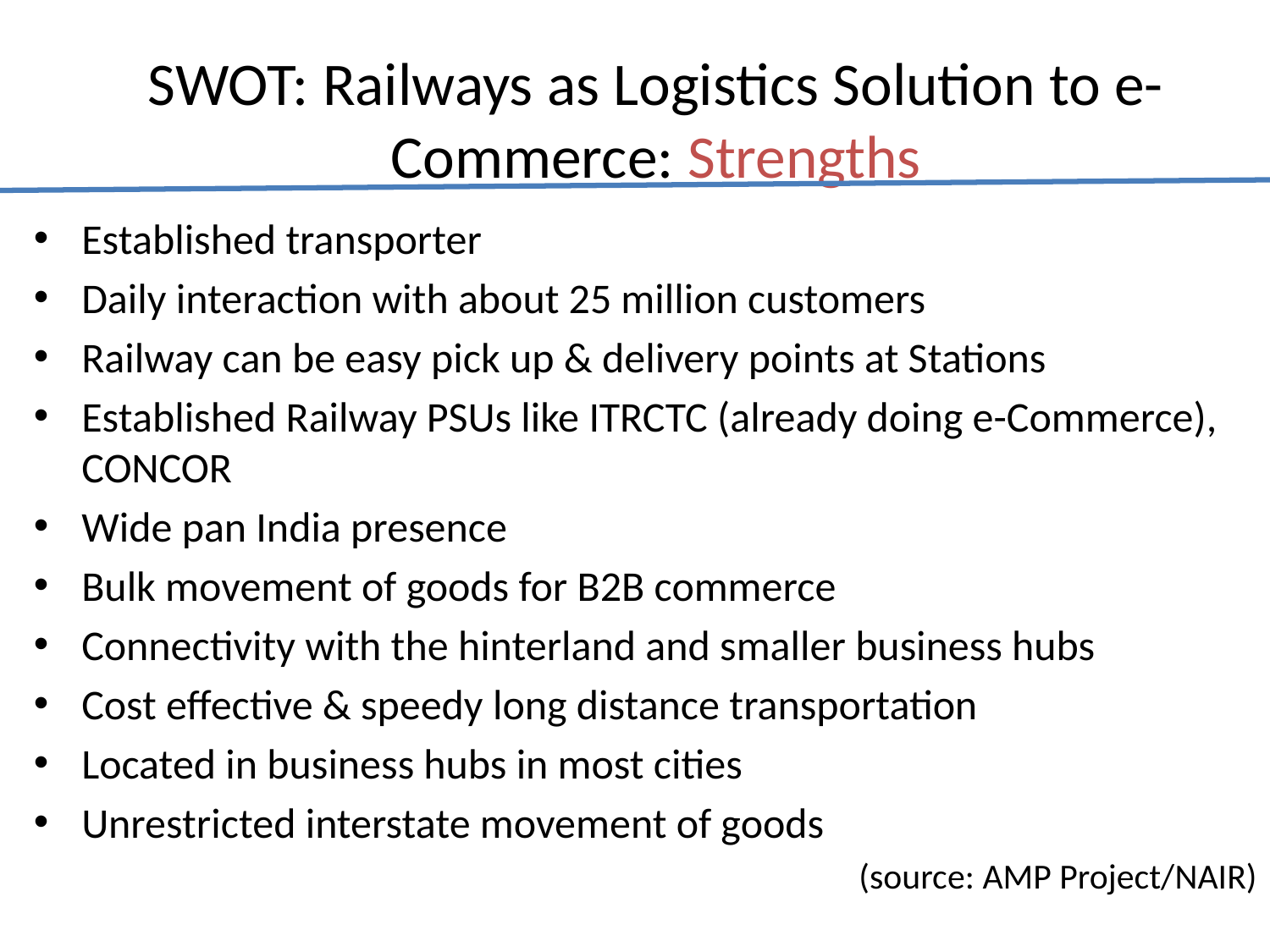

# SWOT: Railways as Logistics Solution to e-Commerce: Strengths
Established transporter
Daily interaction with about 25 million customers
Railway can be easy pick up & delivery points at Stations
Established Railway PSUs like ITRCTC (already doing e-Commerce), CONCOR
Wide pan India presence
Bulk movement of goods for B2B commerce
Connectivity with the hinterland and smaller business hubs
Cost effective & speedy long distance transportation
Located in business hubs in most cities
Unrestricted interstate movement of goods
(source: AMP Project/NAIR)